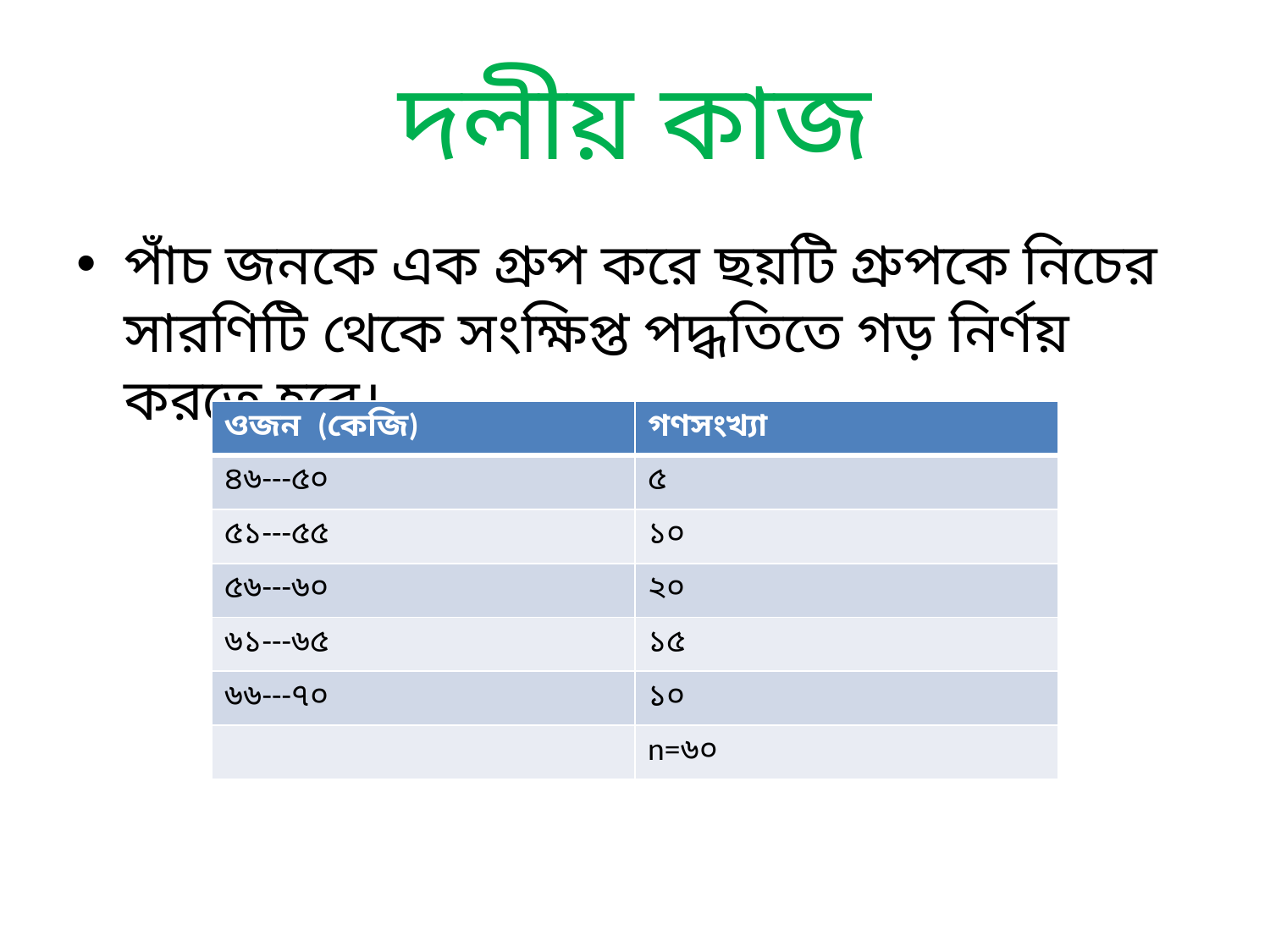

# দলীয় কাজ
পাঁচ জনকে এক গ্রুপ করে ছয়টি গ্রুপকে নিচের সারণিটি থেকে সংক্ষিপ্ত পদ্ধতিতে গড় নির্ণয়  করতে হবে।

| ওজন (কেজি) | গণসংখ্যা |
| --- | --- |
| ৪৬---৫০ | ৫ |
| ৫১---৫৫ | ১০ |
| ৫৬---৬০ | ২০ |
| ৬১---৬৫ | ১৫ |
| ৬৬---৭০ | ১০ |
|  | n=৬০ |